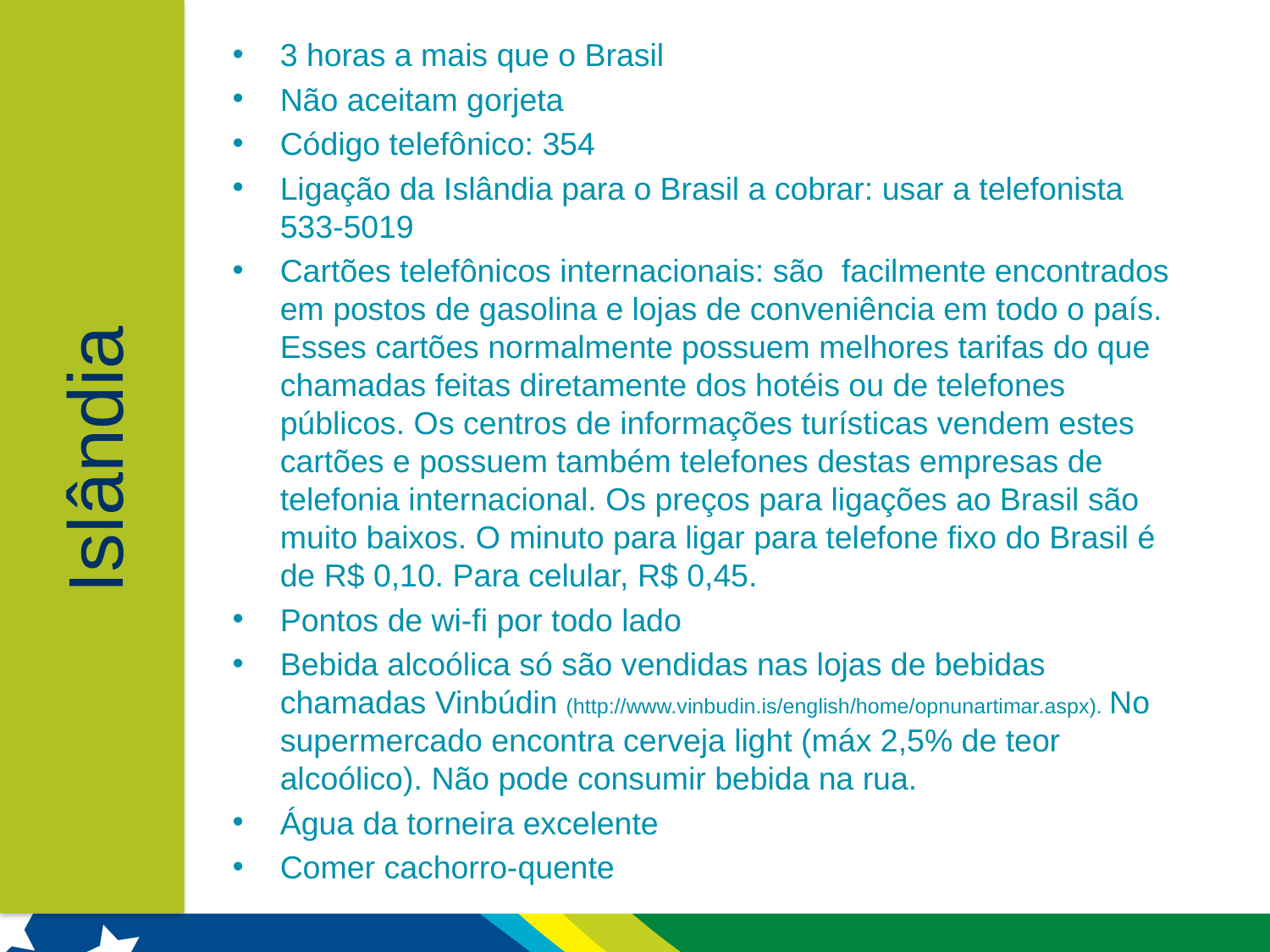

3 horas a mais que o Brasil
Não aceitam gorjeta
Código telefônico: 354
Ligação da Islândia para o Brasil a cobrar: usar a telefonista 533-5019
Cartões telefônicos internacionais: são  facilmente encontrados em postos de gasolina e lojas de conveniência em todo o país. Esses cartões normalmente possuem melhores tarifas do que chamadas feitas diretamente dos hotéis ou de telefones públicos. Os centros de informações turísticas vendem estes cartões e possuem também telefones destas empresas de telefonia internacional. Os preços para ligações ao Brasil são muito baixos. O minuto para ligar para telefone fixo do Brasil é de R$ 0,10. Para celular, R$ 0,45.
Pontos de wi-fi por todo lado
Bebida alcoólica só são vendidas nas lojas de bebidas chamadas Vinbúdin (http://www.vinbudin.is/english/home/opnunartimar.aspx). No supermercado encontra cerveja light (máx 2,5% de teor alcoólico). Não pode consumir bebida na rua.
Água da torneira excelente
Comer cachorro-quente

Islândia